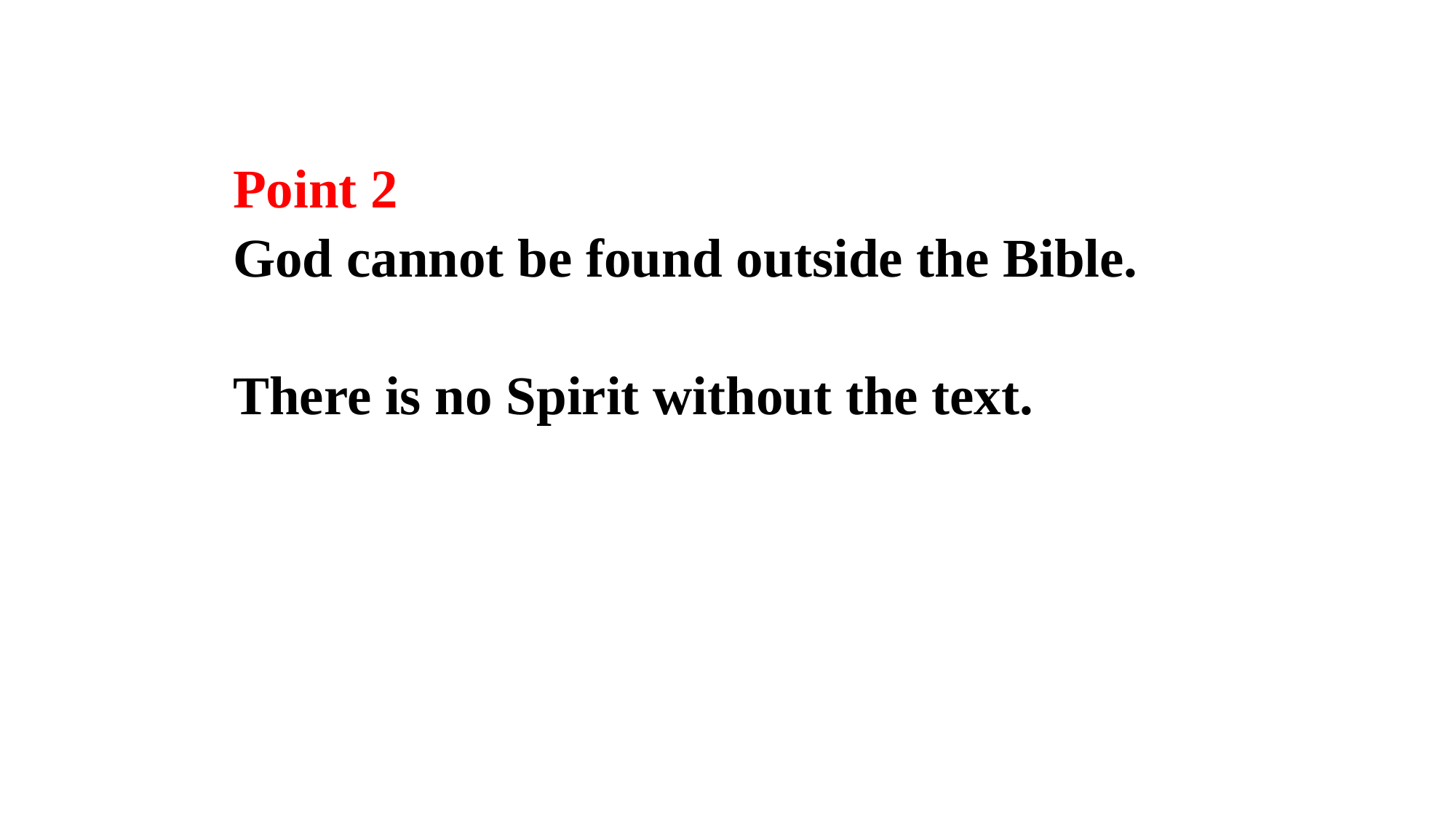

Point 2
God cannot be found outside the Bible.

There is no Spirit without the text.